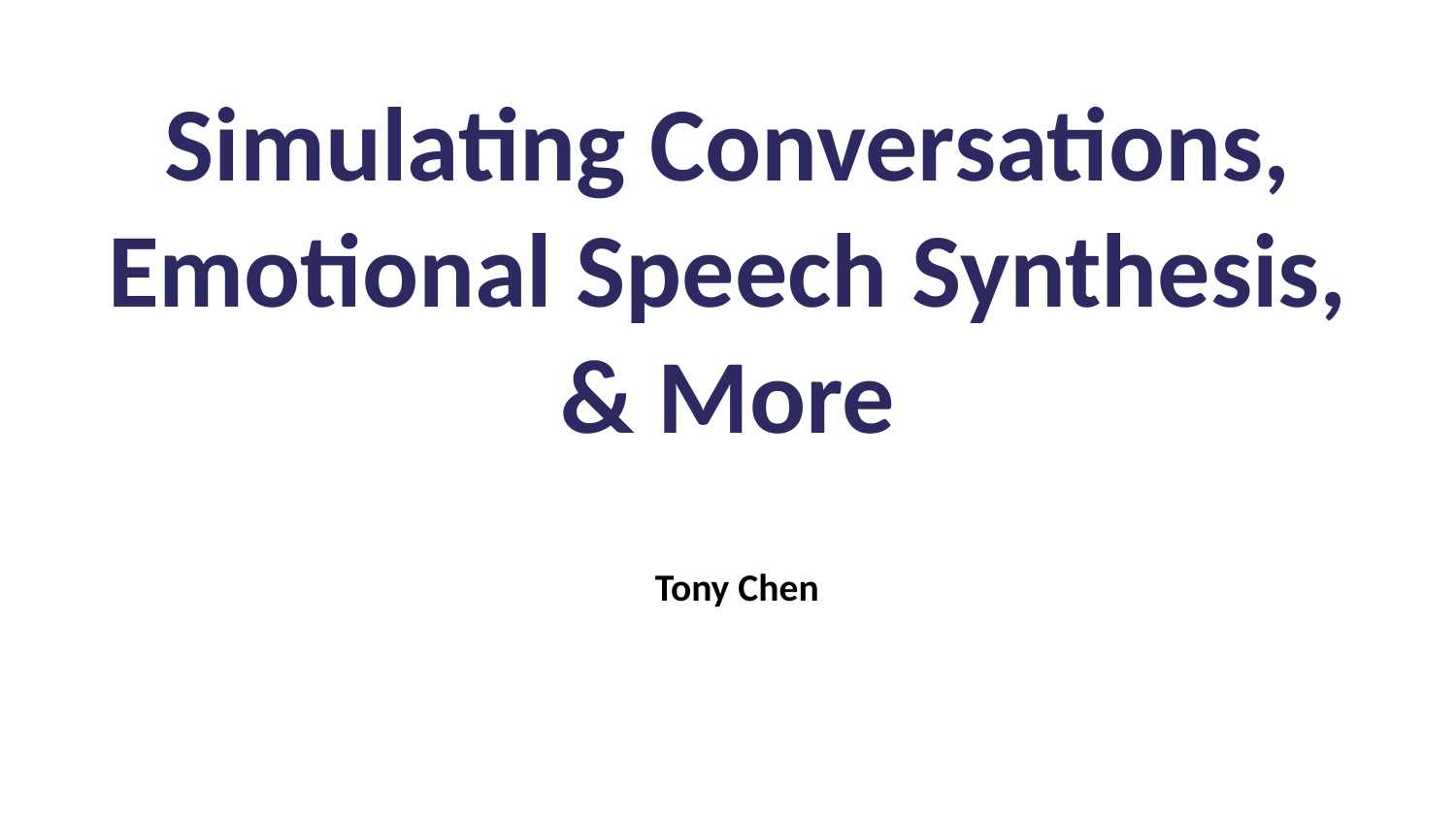

# Simulating Conversations,
Emotional Speech Synthesis,
& More
Tony Chen